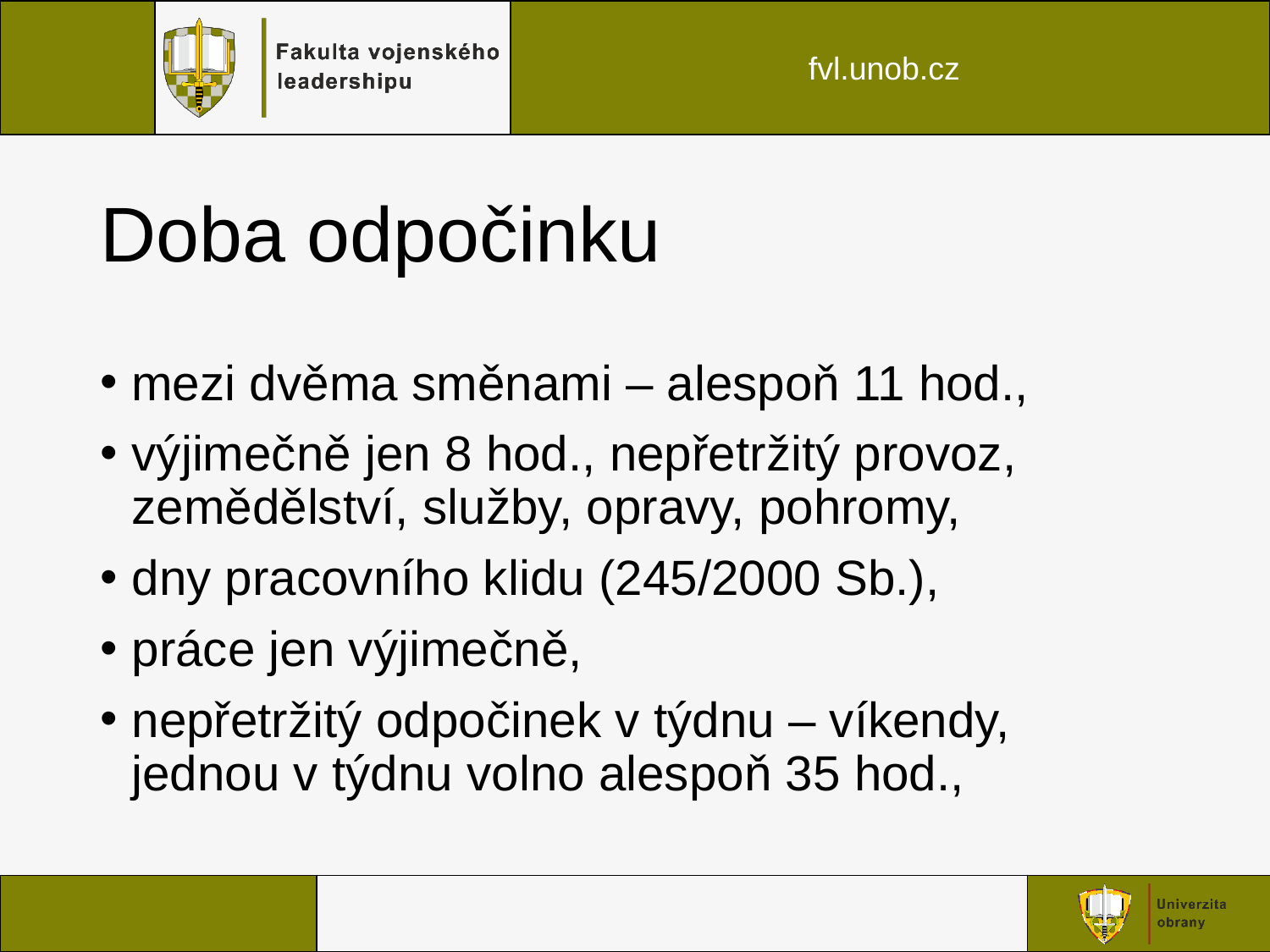

# Doba odpočinku
mezi dvěma směnami – alespoň 11 hod.,
výjimečně jen 8 hod., nepřetržitý provoz, zemědělství, služby, opravy, pohromy,
dny pracovního klidu (245/2000 Sb.),
práce jen výjimečně,
nepřetržitý odpočinek v týdnu – víkendy, jednou v týdnu volno alespoň 35 hod.,